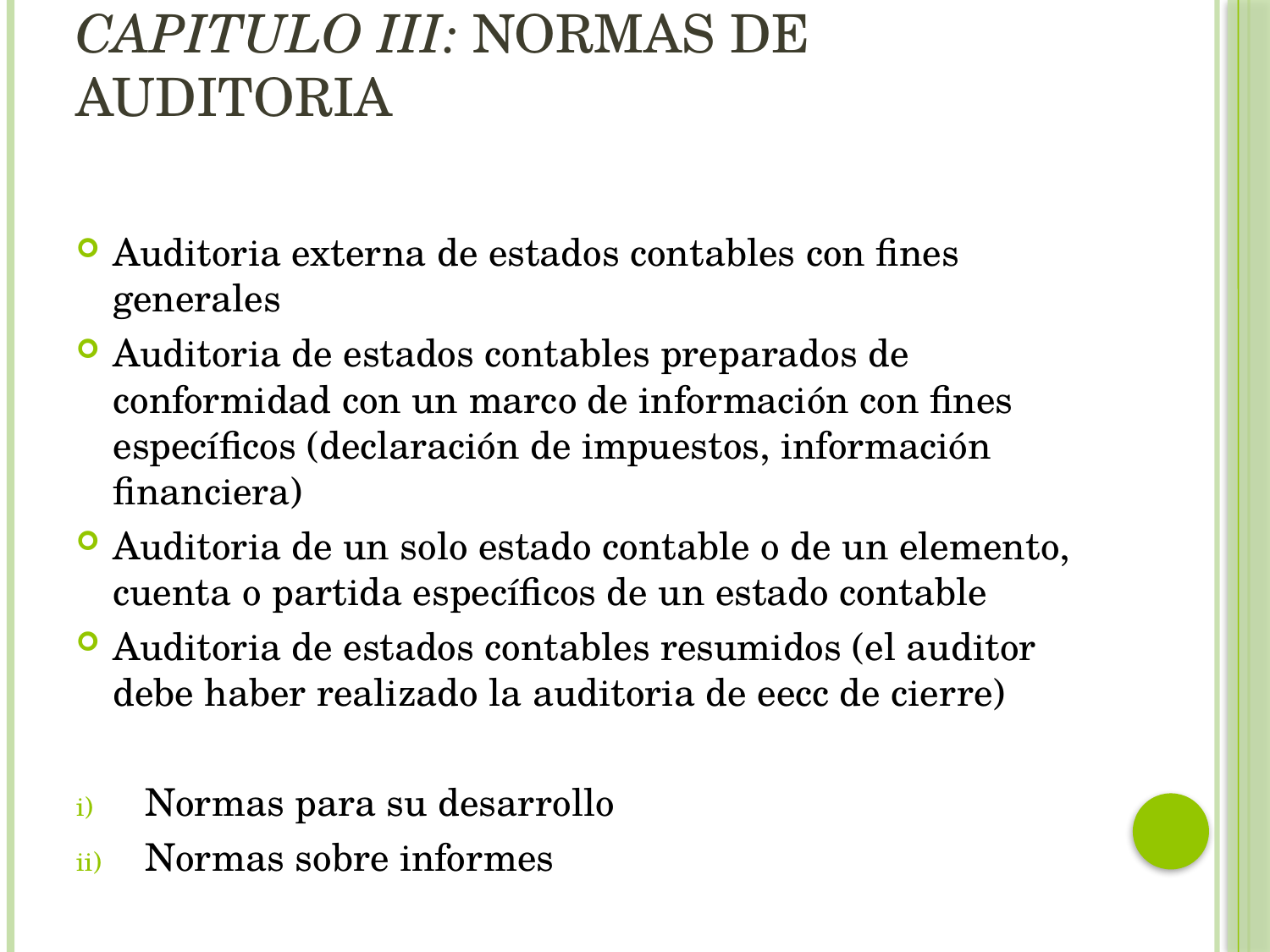

# Capitulo III: Normas de auditoria
Auditoria externa de estados contables con fines generales
Auditoria de estados contables preparados de conformidad con un marco de información con fines específicos (declaración de impuestos, información financiera)
Auditoria de un solo estado contable o de un elemento, cuenta o partida específicos de un estado contable
Auditoria de estados contables resumidos (el auditor debe haber realizado la auditoria de eecc de cierre)

Normas para su desarrollo
Normas sobre informes